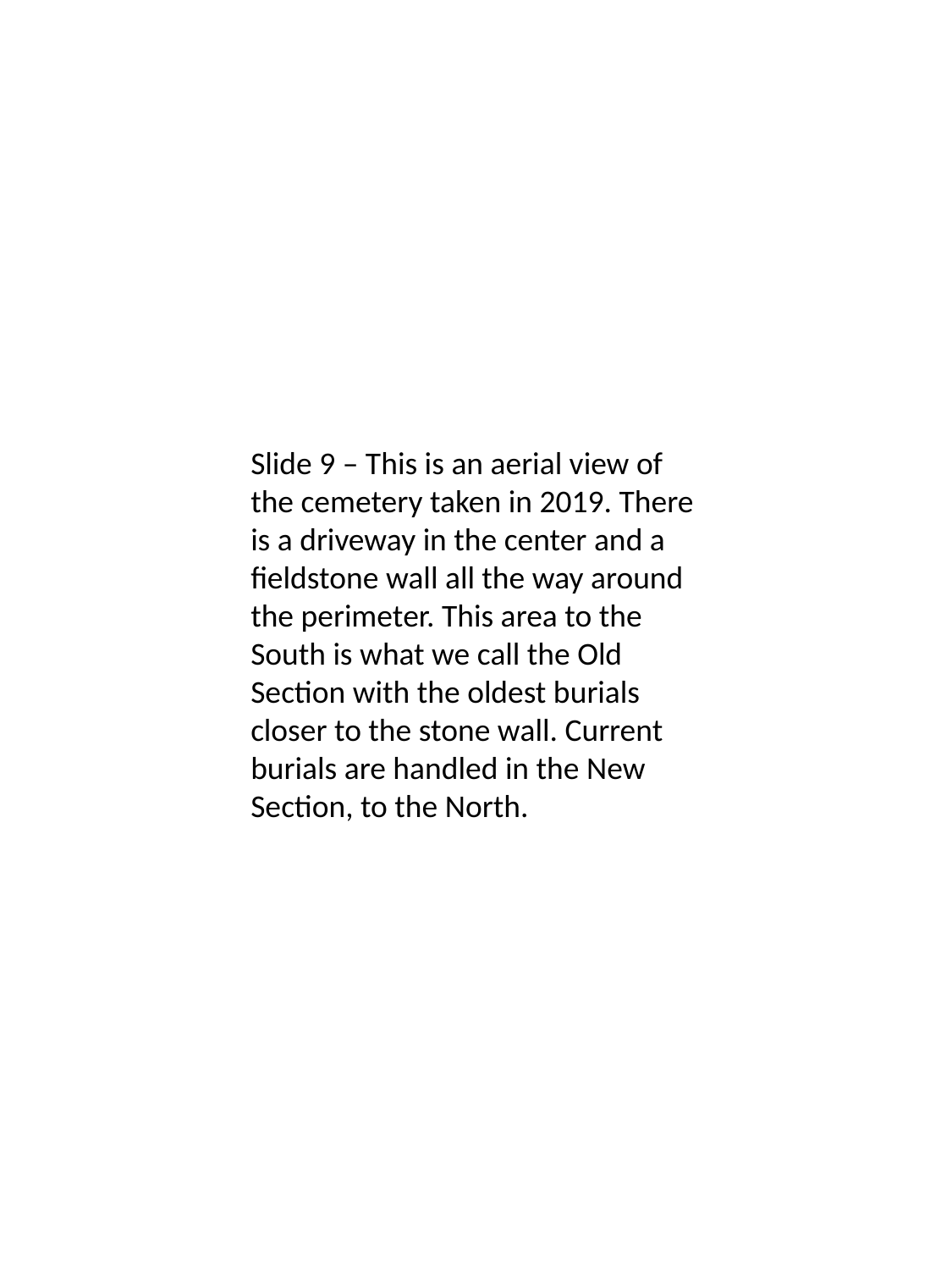

Slide 9 – This is an aerial view of the cemetery taken in 2019. There is a driveway in the center and a fieldstone wall all the way around the perimeter. This area to the South is what we call the Old Section with the oldest burials closer to the stone wall. Current burials are handled in the New Section, to the North.